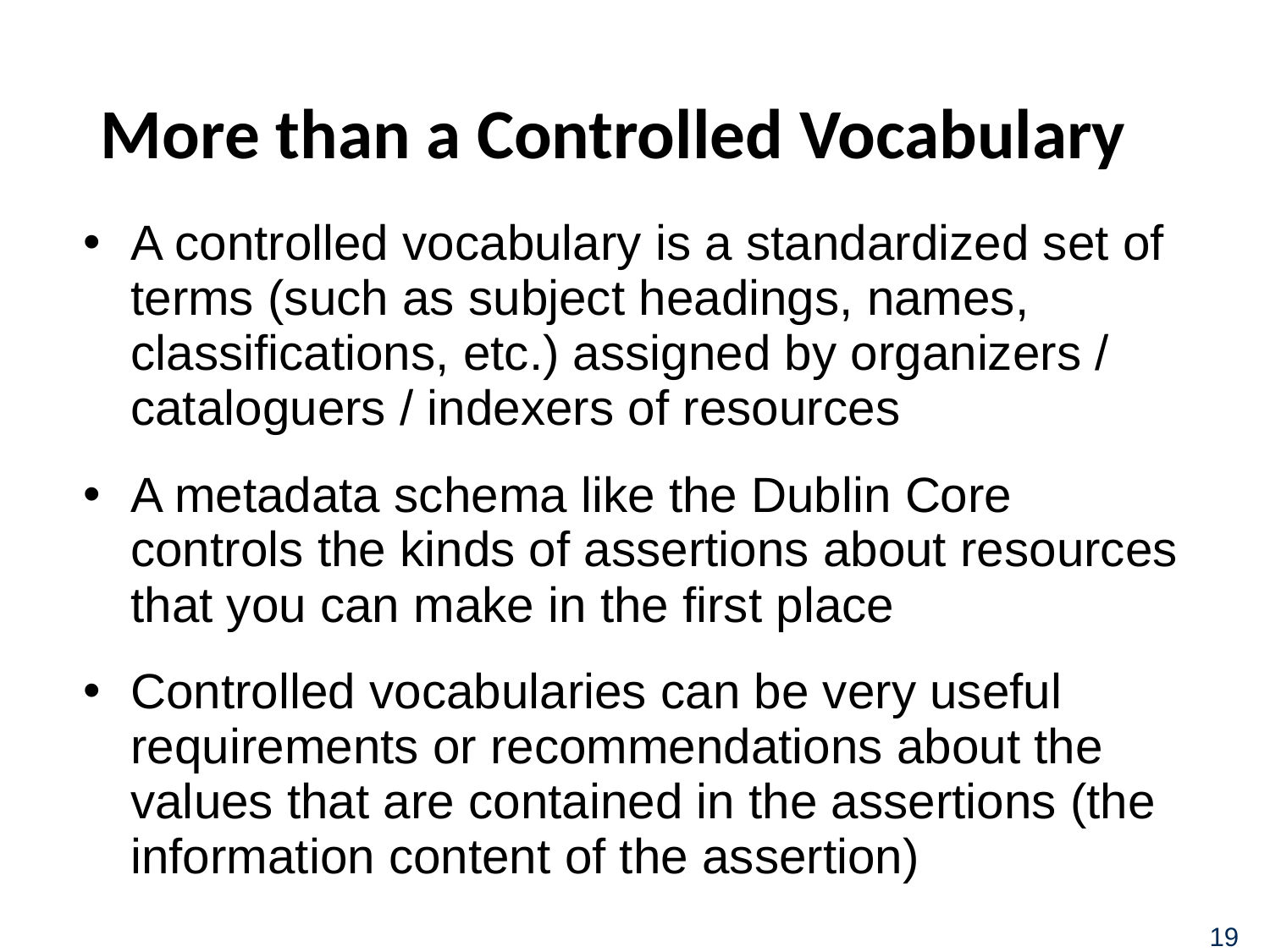

# More than a Controlled Vocabulary
A controlled vocabulary is a standardized set of terms (such as subject headings, names, classifications, etc.) assigned by organizers / cataloguers / indexers of resources
A metadata schema like the Dublin Core controls the kinds of assertions about resources that you can make in the first place
Controlled vocabularies can be very useful requirements or recommendations about the values that are contained in the assertions (the information content of the assertion)
19